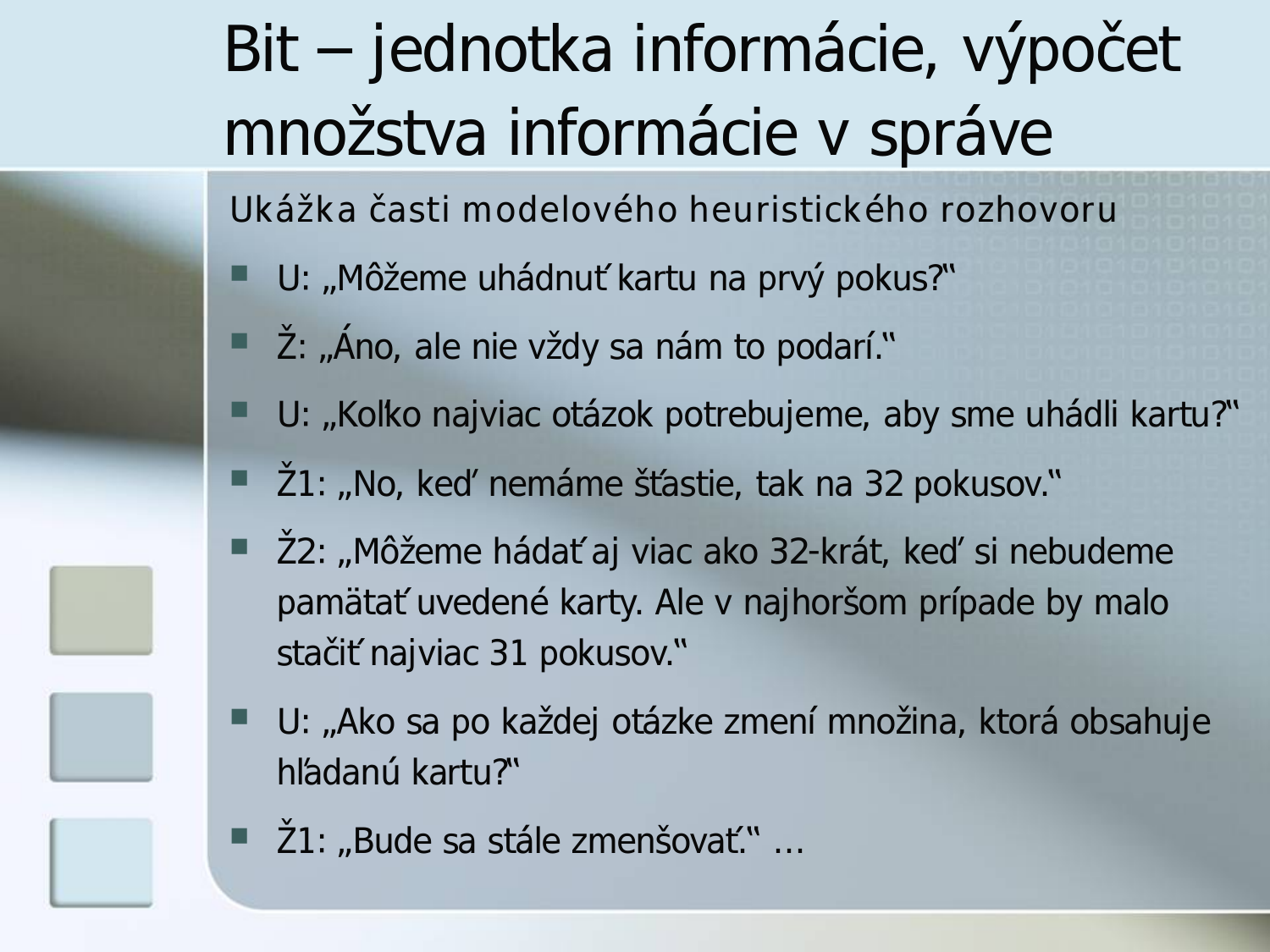

Bit – jednotka informácie, výpočet množstva informácie v správe
Ukážka časti modelového heuristického rozhovoru
U: „Môžeme uhádnuť kartu na prvý pokus?“
Ž: „Áno, ale nie vždy sa nám to podarí.“
U: „Koľko najviac otázok potrebujeme, aby sme uhádli kartu?“
Ž1: „No, keď nemáme šťastie, tak na 32 pokusov.“
Ž2: „Môžeme hádať aj viac ako 32-krát, keď si nebudeme pamätať uvedené karty. Ale v najhoršom prípade by malo stačiť najviac 31 pokusov.“
U: „Ako sa po každej otázke zmení množina, ktorá obsahuje hľadanú kartu?“
Ž1: „Bude sa stále zmenšovať.“ ...